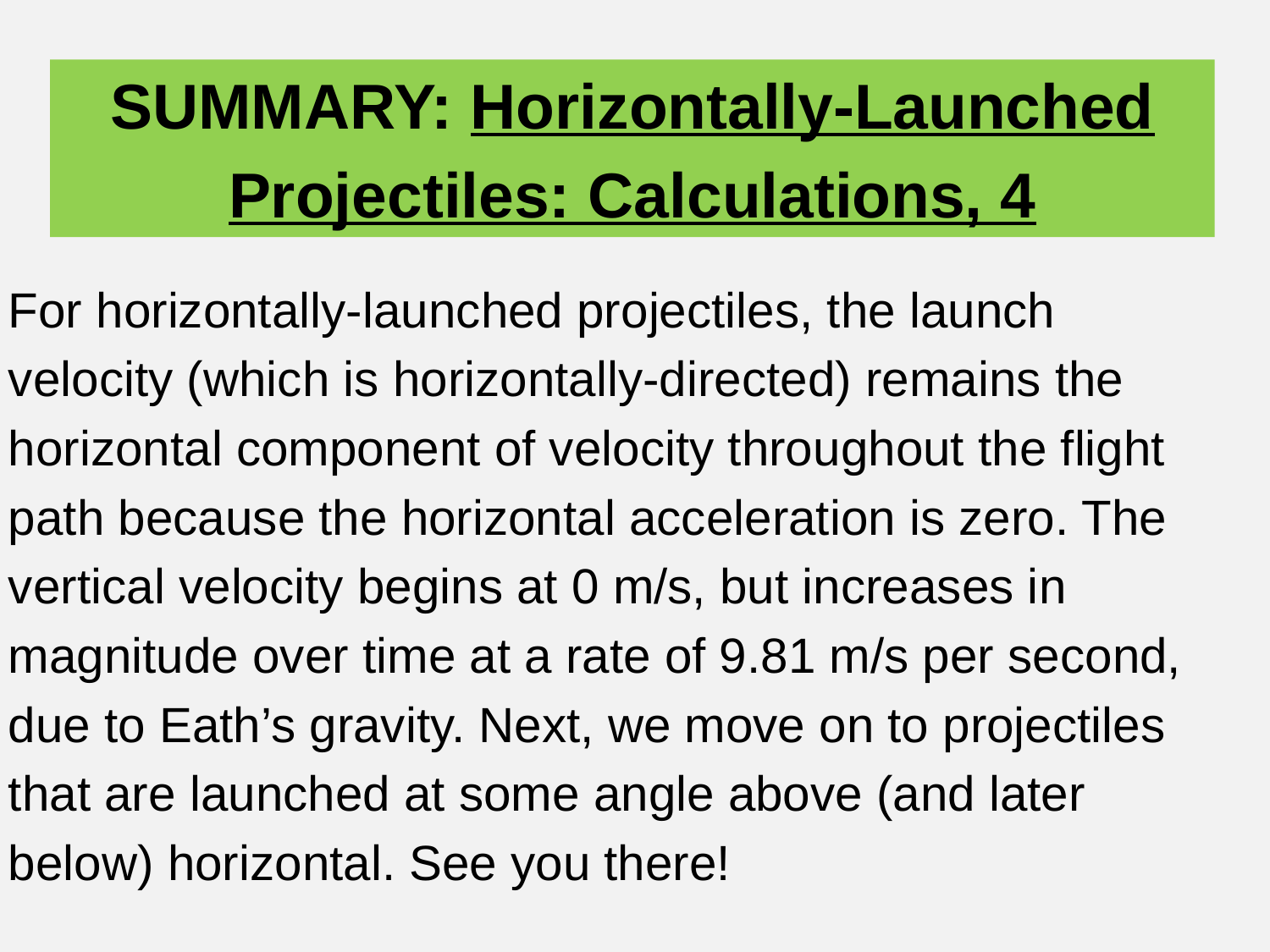

SUMMARY: Horizontally-Launched
Projectiles: Calculations, 4
For horizontally-launched projectiles, the launch
velocity (which is horizontally-directed) remains the
horizontal component of velocity throughout the flight
path because the horizontal acceleration is zero. The
vertical velocity begins at 0 m/s, but increases in
magnitude over time at a rate of 9.81 m/s per second,
due to Eath’s gravity. Next, we move on to projectiles
that are launched at some angle above (and later
below) horizontal. See you there!